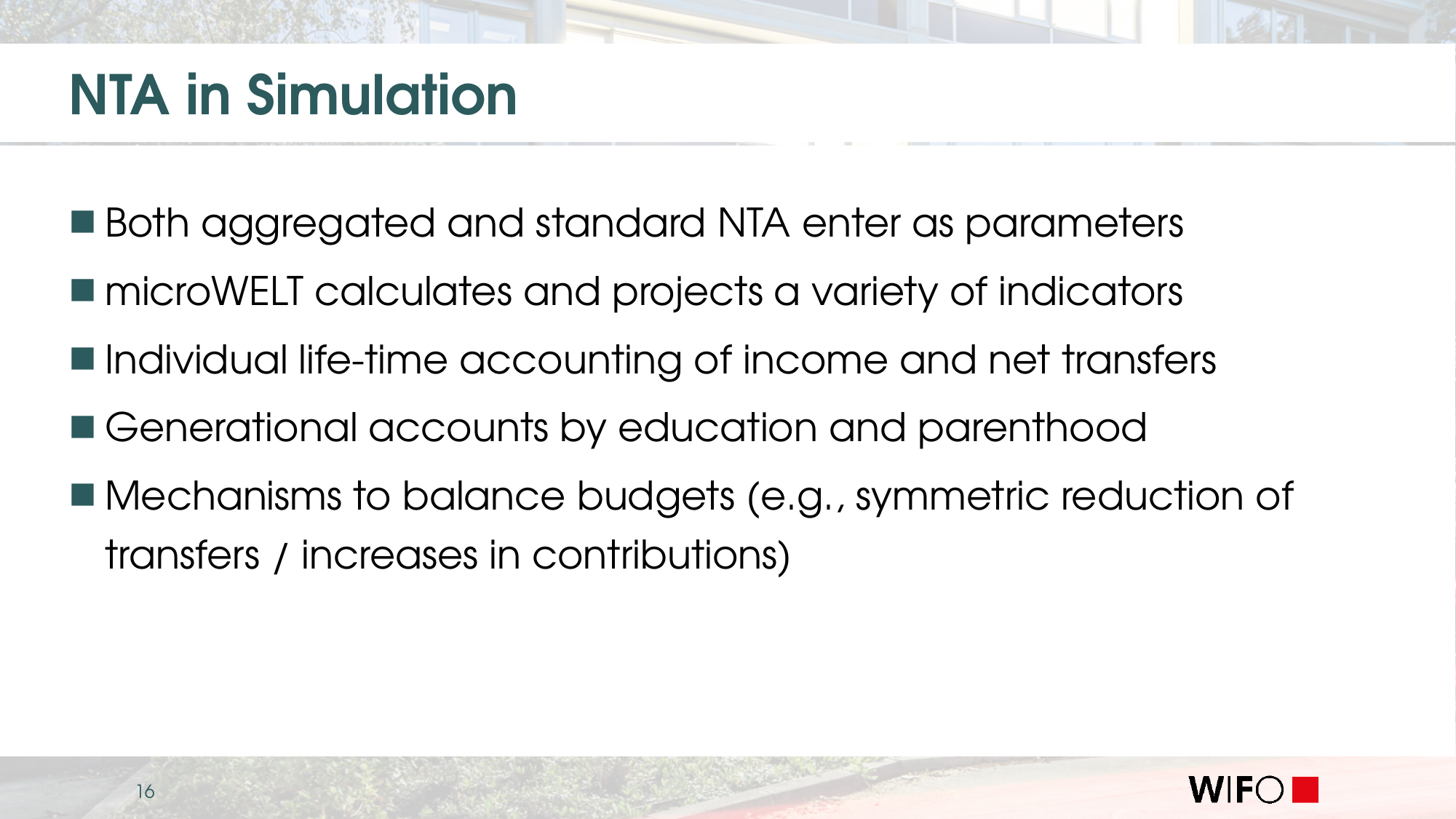

# NTA in Simulation
﻿﻿Both aggregated and standard NTA enter as parameters
﻿﻿﻿﻿microWELT calculates and projects a variety of indicators
Individual life-time accounting of income and net transfers
Generational accounts by education and parenthood
Mechanisms to balance budgets (e.g., symmetric reduction of transfers / increases in contributions)

16